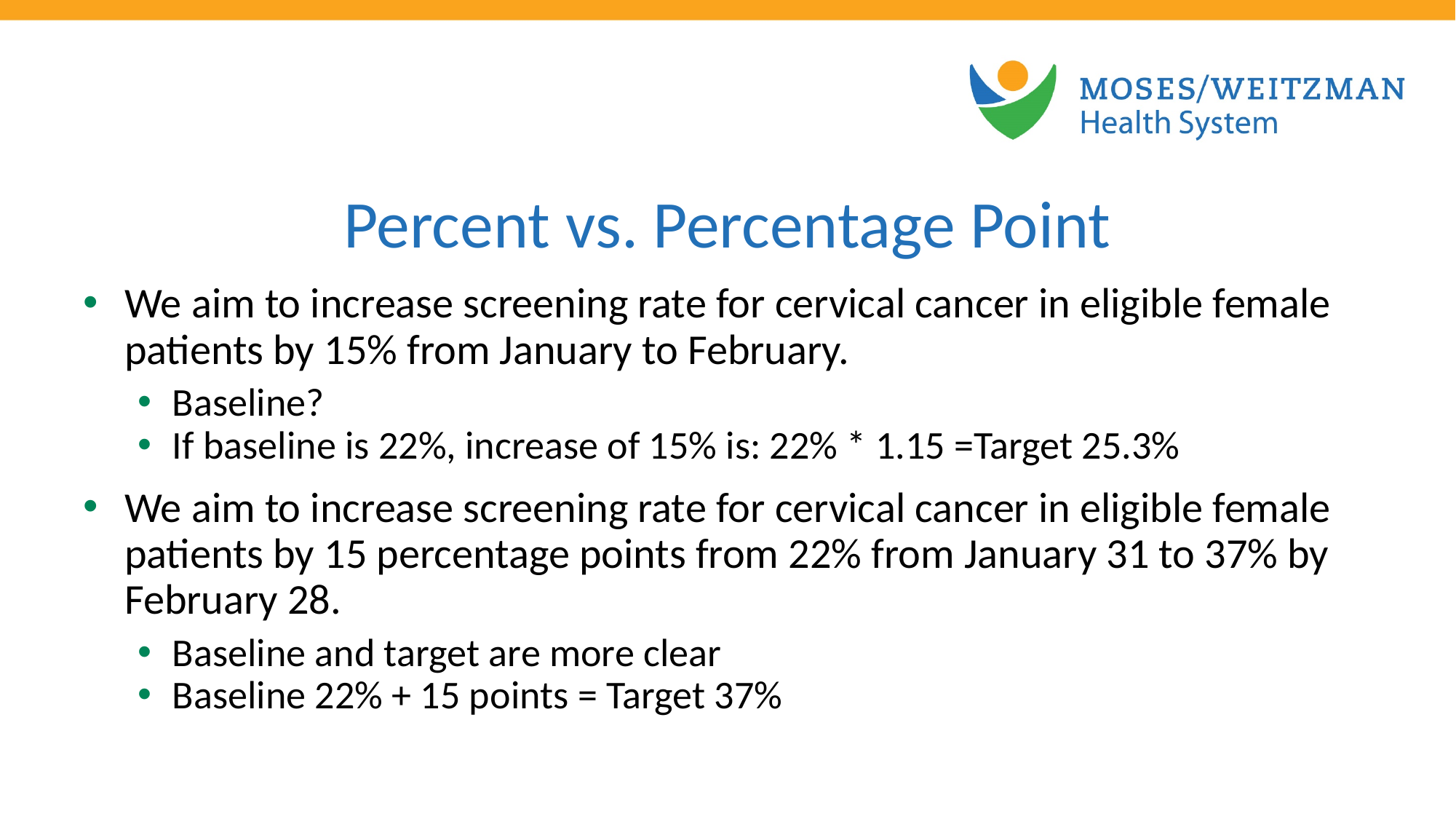

Percent vs. Percentage Point
We aim to increase screening rate for cervical cancer in eligible female patients by 15% from January to February.
Baseline?
If baseline is 22%, increase of 15% is: 22% * 1.15 =Target 25.3%
We aim to increase screening rate for cervical cancer in eligible female patients by 15 percentage points from 22% from January 31 to 37% by February 28.
Baseline and target are more clear
Baseline 22% + 15 points = Target 37%